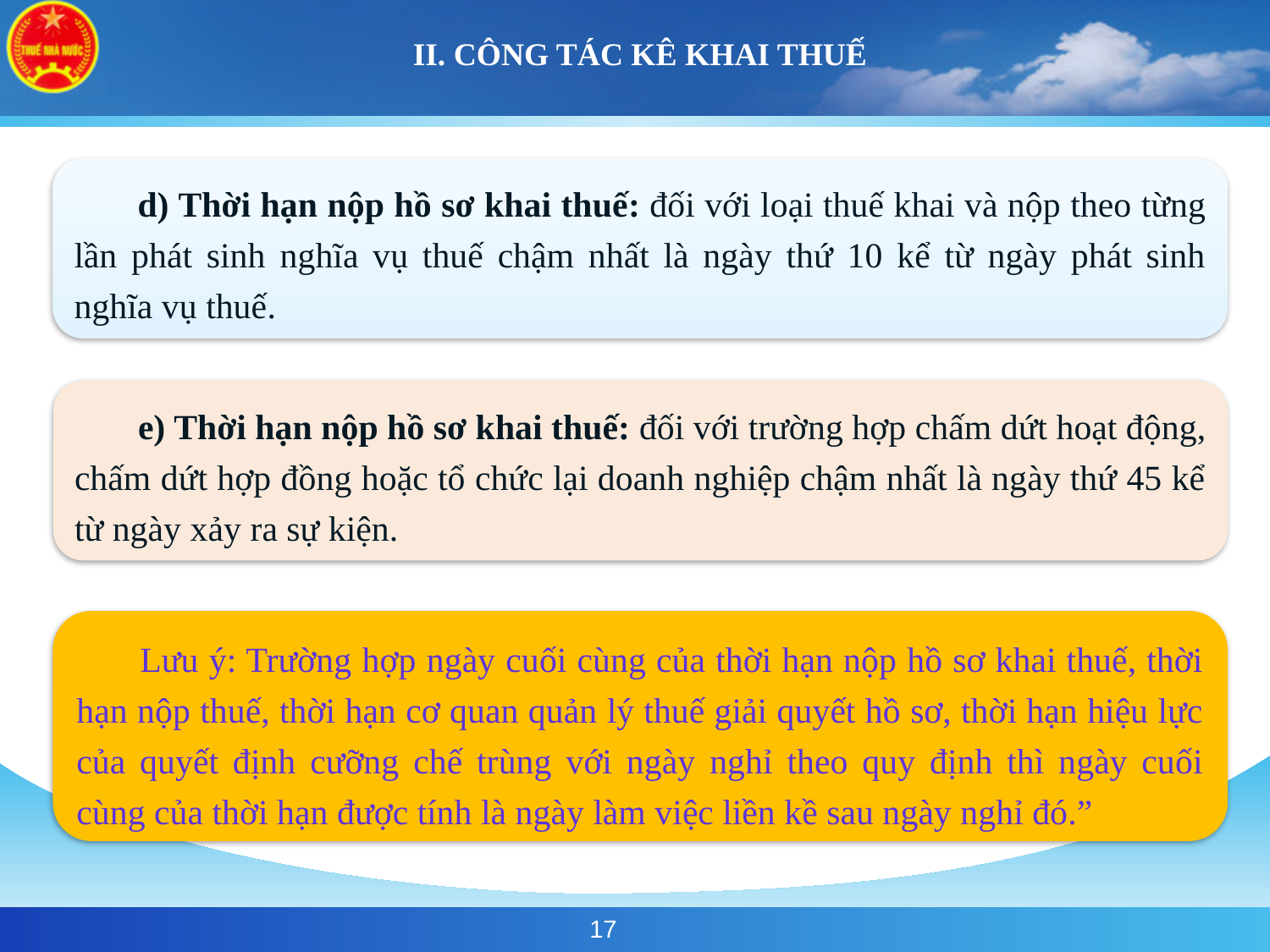

# II. CÔNG TÁC KÊ KHAI THUẾ
d) Thời hạn nộp hồ sơ khai thuế: đối với loại thuế khai và nộp theo từng lần phát sinh nghĩa vụ thuế chậm nhất là ngày thứ 10 kể từ ngày phát sinh nghĩa vụ thuế.
e) Thời hạn nộp hồ sơ khai thuế: đối với trường hợp chấm dứt hoạt động, chấm dứt hợp đồng hoặc tổ chức lại doanh nghiệp chậm nhất là ngày thứ 45 kể từ ngày xảy ra sự kiện.
Lưu ý: Trường hợp ngày cuối cùng của thời hạn nộp hồ sơ khai thuế, thời hạn nộp thuế, thời hạn cơ quan quản lý thuế giải quyết hồ sơ, thời hạn hiệu lực của quyết định cưỡng chế trùng với ngày nghỉ theo quy định thì ngày cuối cùng của thời hạn được tính là ngày làm việc liền kề sau ngày nghỉ đó.”
17